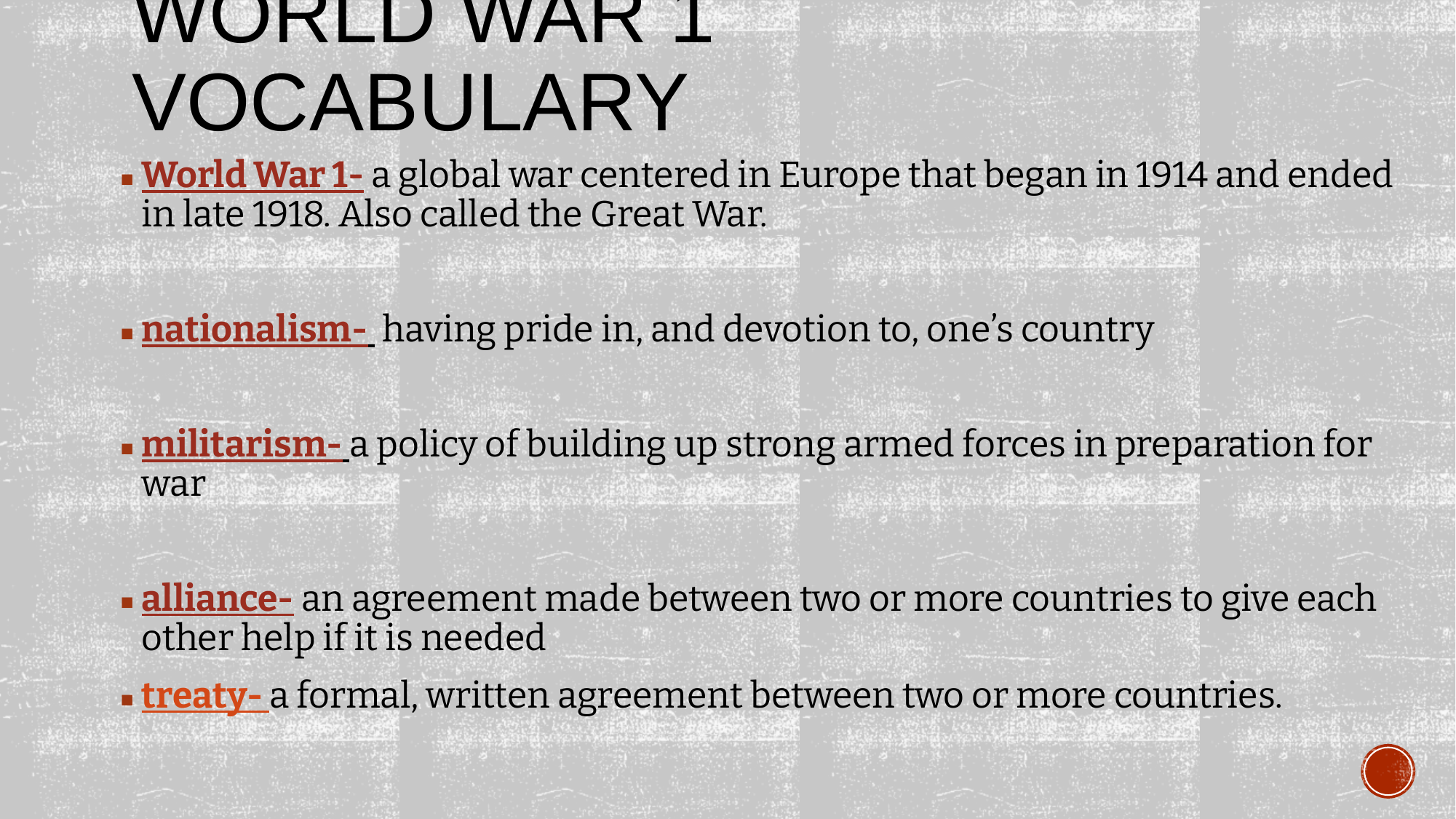

# WORLD WAR 1 VOCABULARY
World War 1- a global war centered in Europe that began in 1914 and ended in late 1918. Also called the Great War.

nationalism-  having pride in, and devotion to, one’s country

militarism- a policy of building up strong armed forces in preparation for war

alliance- an agreement made between two or more countries to give each other help if it is needed
treaty- a formal, written agreement between two or more countries.